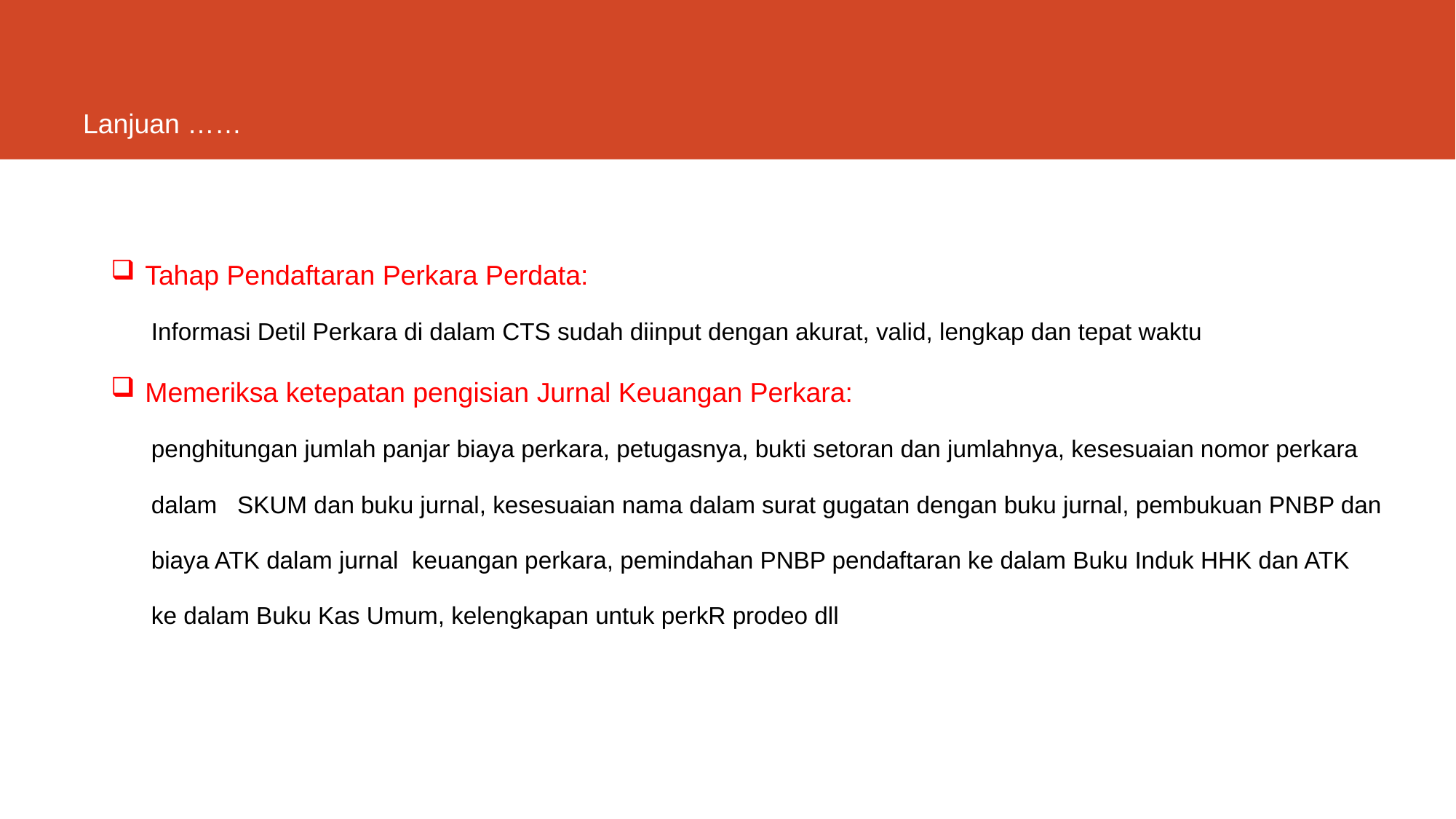

# Lanjuan ……

Tahap Pendaftaran Perkara Perdata:
      Informasi Detil Perkara di dalam CTS sudah diinput dengan akurat, valid, lengkap dan tepat waktu
Memeriksa ketepatan pengisian Jurnal Keuangan Perkara:
      penghitungan jumlah panjar biaya perkara, petugasnya, bukti setoran dan jumlahnya, kesesuaian nomor perkara
      dalam   SKUM dan buku jurnal, kesesuaian nama dalam surat gugatan dengan buku jurnal, pembukuan PNBP dan
      biaya ATK dalam jurnal  keuangan perkara, pemindahan PNBP pendaftaran ke dalam Buku Induk HHK dan ATK
      ke dalam Buku Kas Umum, kelengkapan untuk perkR prodeo dll